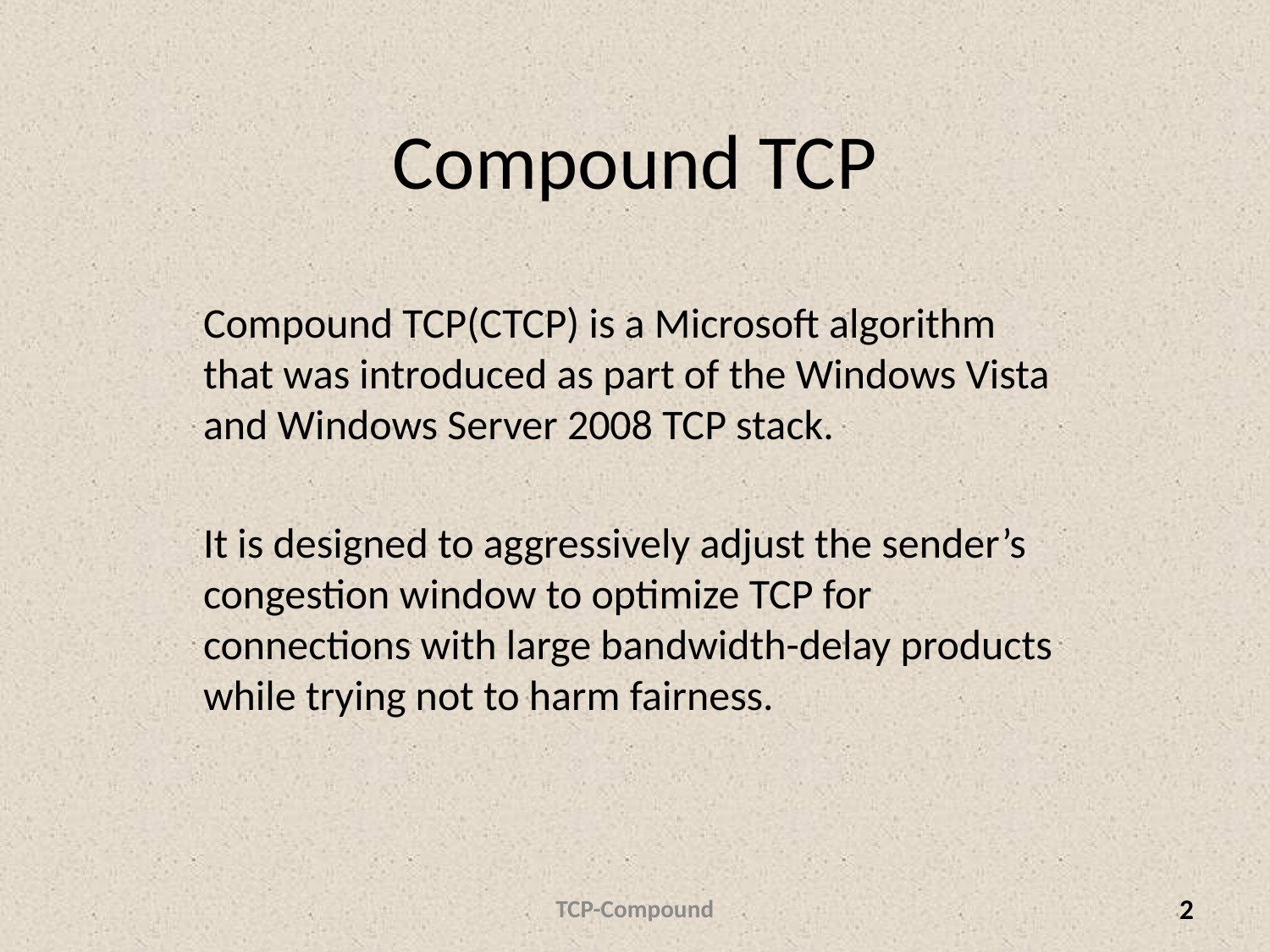

# Compound TCP
Compound TCP(CTCP) is a Microsoft algorithm that was introduced as part of the Windows Vista and Windows Server 2008 TCP stack.

It is designed to aggressively adjust the sender’s congestion window to optimize TCP for connections with large bandwidth-delay products while trying not to harm fairness.
TCP-Compound
2